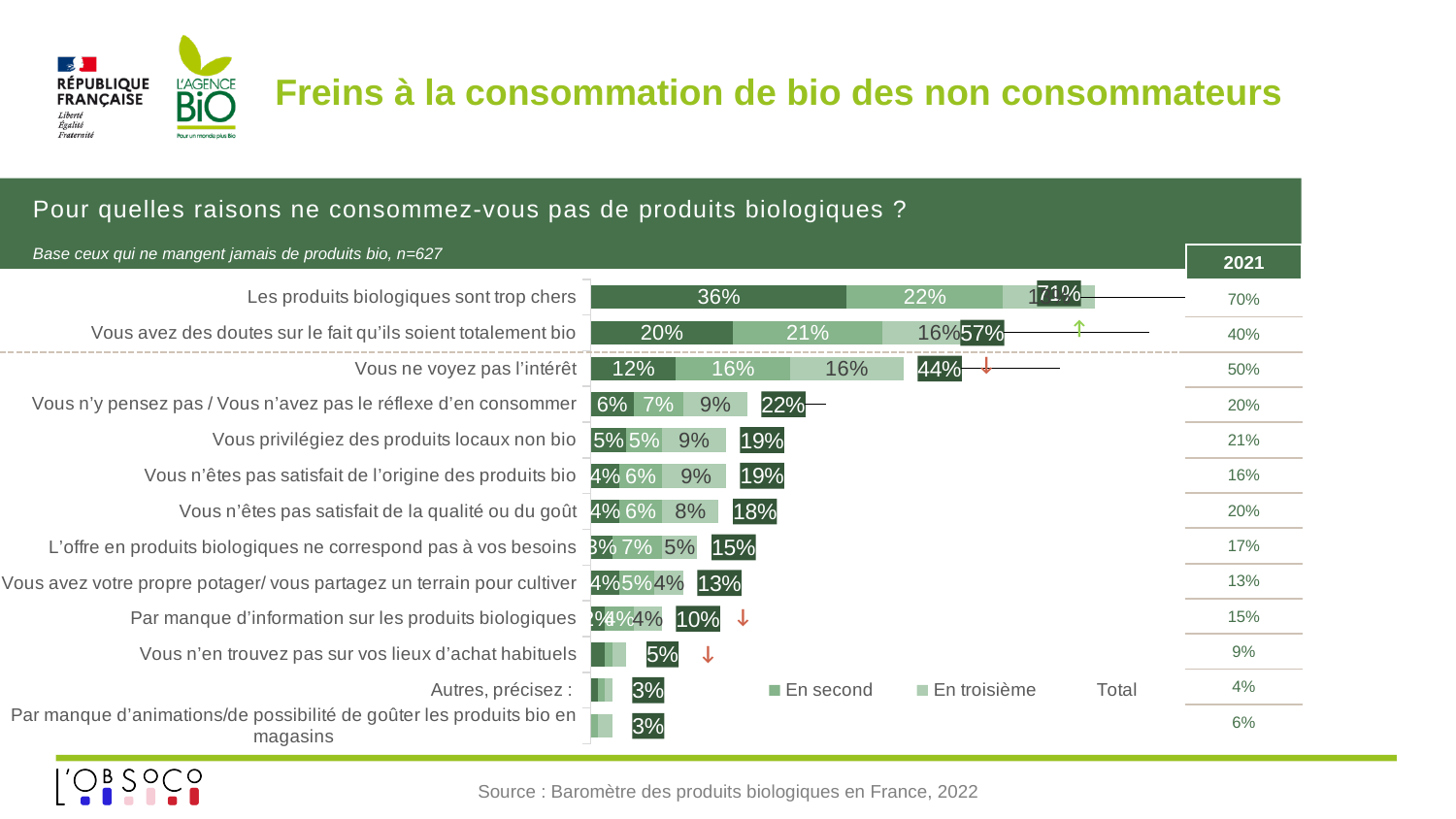

# Freins à la consommation de bio des non consommateurs
Pour quelles raisons ne consommez-vous pas de produits biologiques ?
Base ceux qui ne mangent jamais de produits bio, n=627
| 2021 |
| --- |
| 70% |
| 40% |
| 50% |
| 20% |
| 21% |
| 16% |
| 20% |
| 17% |
| 13% |
| 15% |
| 9% |
| 4% |
| 6% |

### Chart

| Category | En premier | En second | En troisième | Total |
|---|---|---|---|---|
| Par manque d’animations/de possibilité de goûter les produits bio en magasins | 0.0 | 0.01 | 0.02 | 0.03 |
| Autres, précisez :  | 0.01 | 0.01 | 0.01 | 0.03 |
| Vous n’en trouvez pas sur vos lieux d’achat habituels | 0.02 | 0.01 | 0.02 | 0.05 |
| Par manque d’information sur les produits biologiques | 0.02 | 0.04 | 0.04 | 0.1 |
| Vous avez votre propre potager/ vous partagez un terrain pour cultiver | 0.04 | 0.05 | 0.04 | 0.13 |
| L’offre en produits biologiques ne correspond pas à vos besoins | 0.03 | 0.07 | 0.05 | 0.15000000000000002 |
| Vous n’êtes pas satisfait de la qualité ou du goût | 0.04 | 0.06 | 0.08 | 0.18 |
| Vous n’êtes pas satisfait de l’origine des produits bio | 0.04 | 0.06 | 0.09 | 0.19 |
| Vous privilégiez des produits locaux non bio | 0.05 | 0.05 | 0.09 | 0.19 |
| Vous n’y pensez pas / Vous n’avez pas le réflexe d’en consommer | 0.06 | 0.07 | 0.09 | 0.22 |
| Vous ne voyez pas l’intérêt | 0.12 | 0.16 | 0.16 | 0.44000000000000006 |
| Vous avez des doutes sur le fait qu’ils soient totalement bio | 0.2 | 0.21 | 0.16 | 0.5700000000000001 |
| Les produits biologiques sont trop chers | 0.36 | 0.22 | 0.13 | 0.71 |
↑
↓
↓
↓